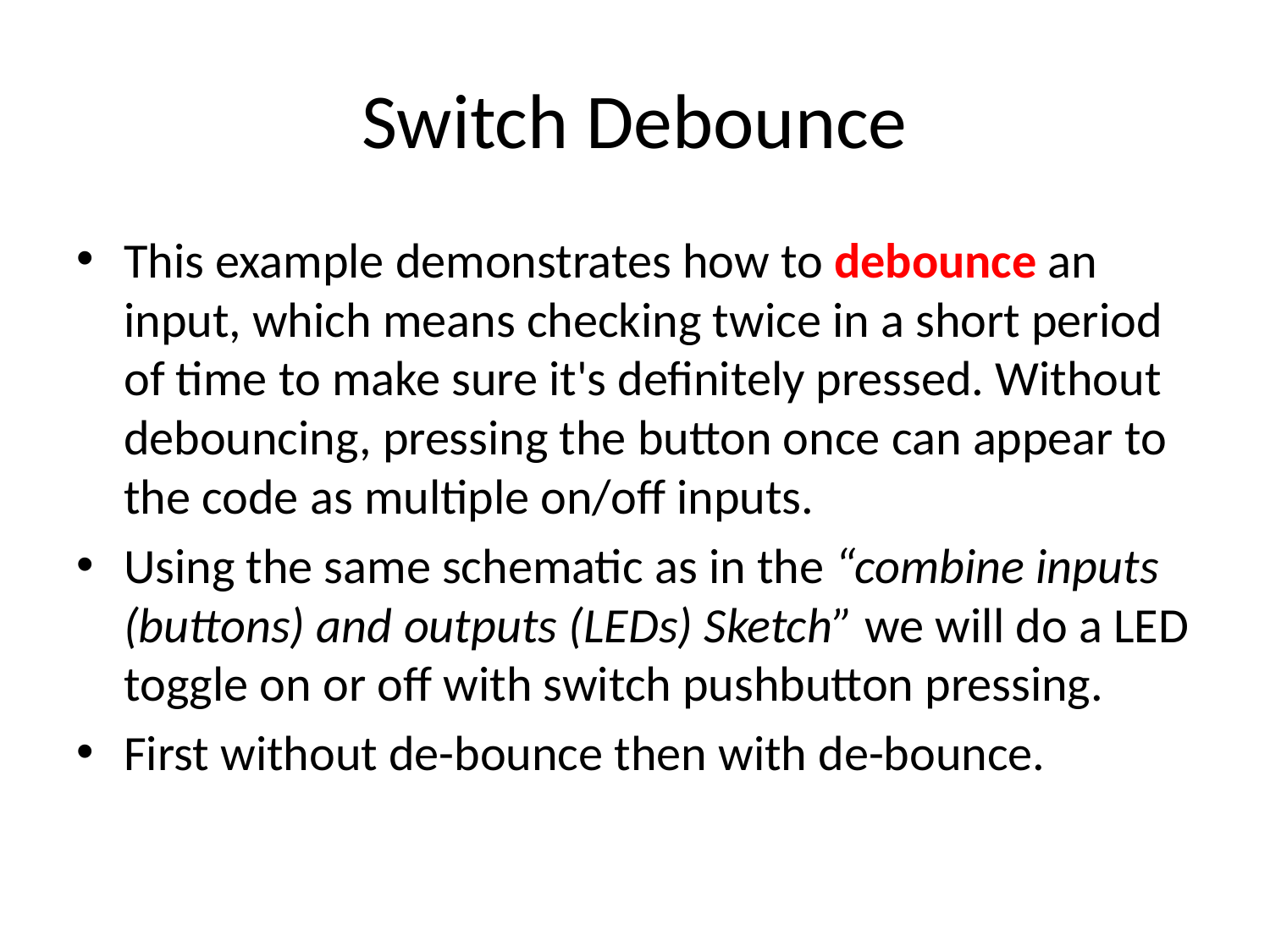

# Switch Debounce
This example demonstrates how to debounce an input, which means checking twice in a short period of time to make sure it's definitely pressed. Without debouncing, pressing the button once can appear to the code as multiple on/off inputs.
Using the same schematic as in the “combine inputs (buttons) and outputs (LEDs) Sketch” we will do a LED toggle on or off with switch pushbutton pressing.
First without de-bounce then with de-bounce.